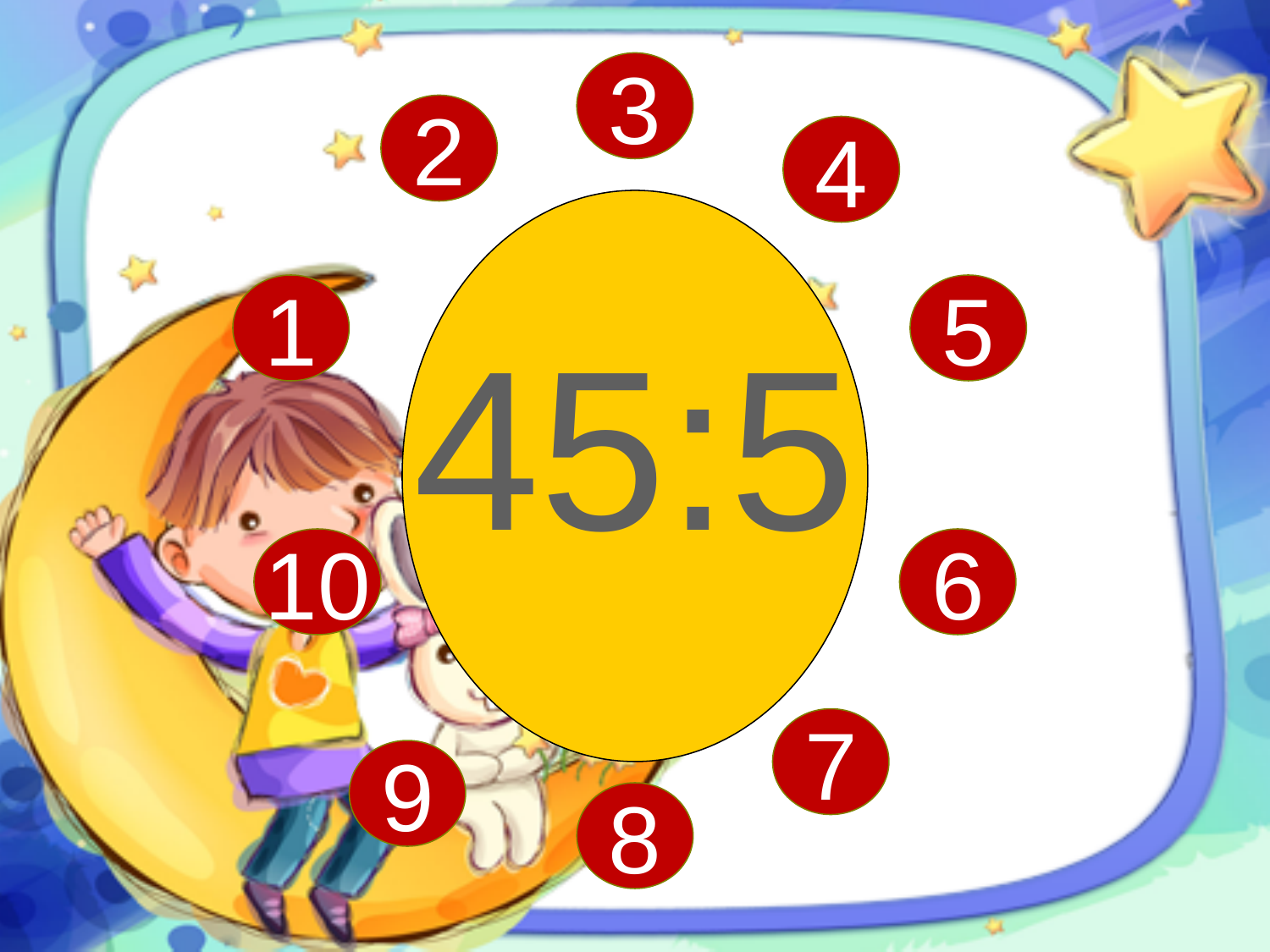

3
2
4

45:5
1
5
10
6
7
9
8